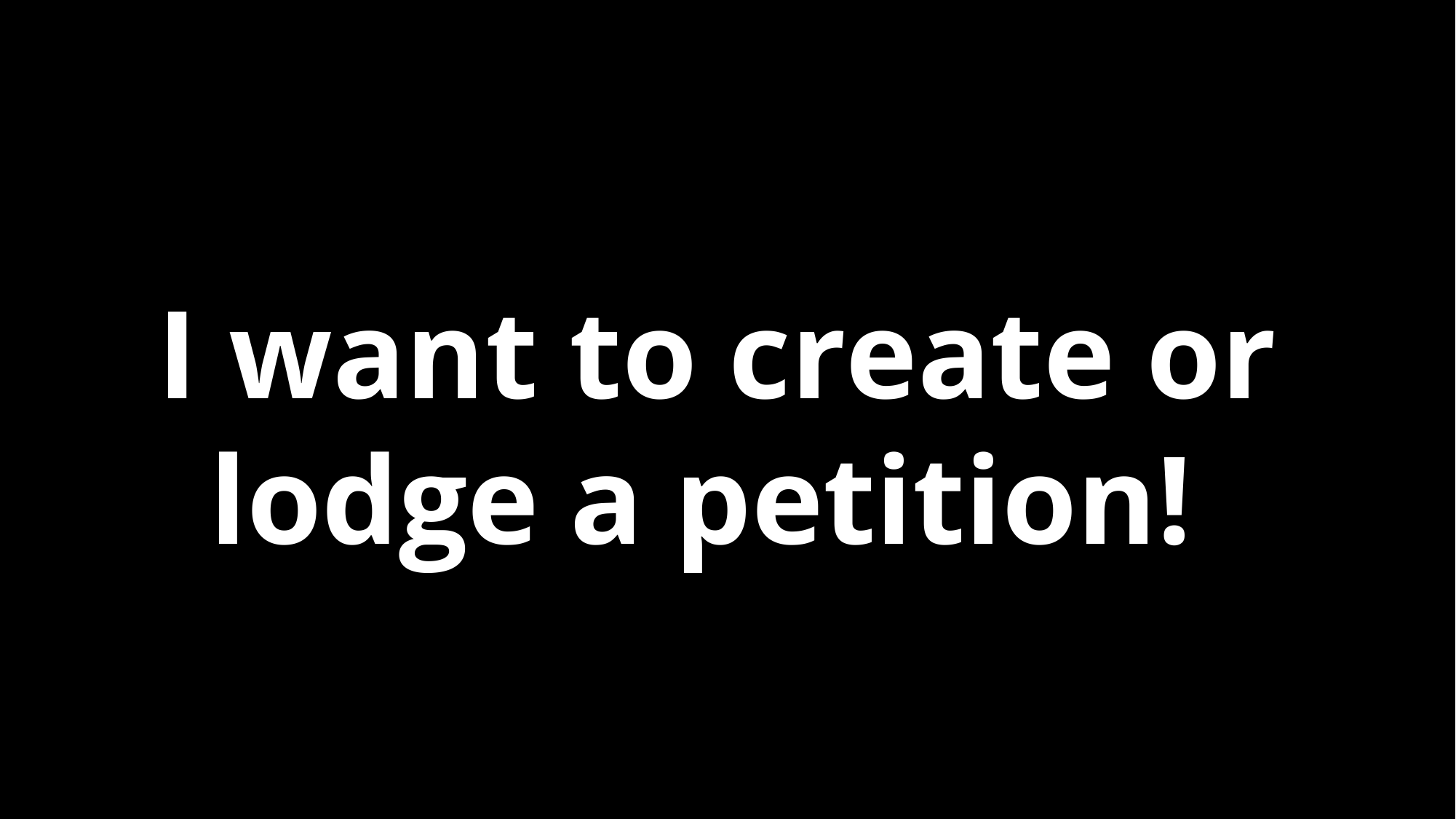

I want to create or lodge a petition!